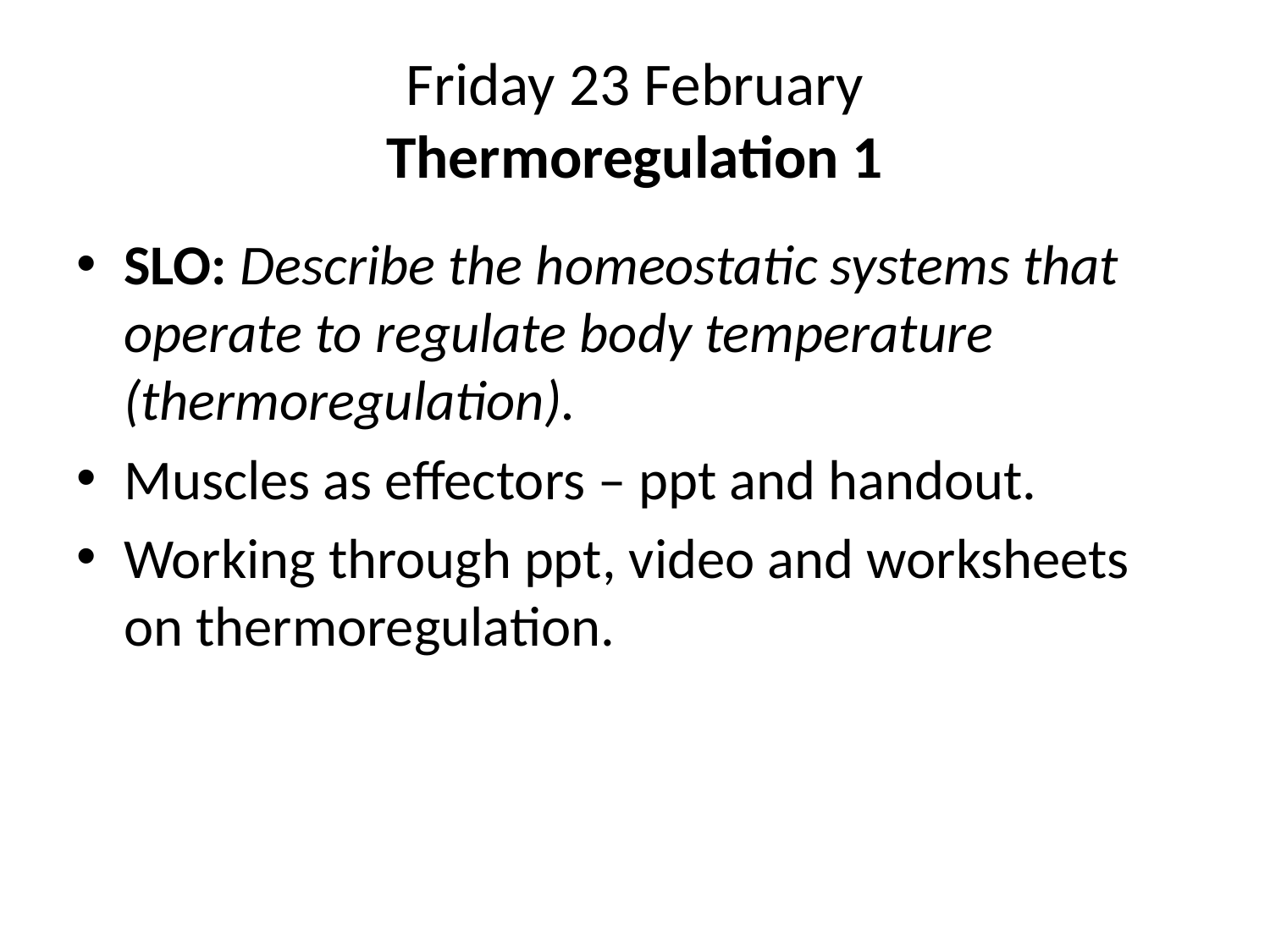

# Friday 23 February Thermoregulation 1
SLO: Describe the homeostatic systems that operate to regulate body temperature (thermoregulation).
Muscles as effectors – ppt and handout.
Working through ppt, video and worksheets on thermoregulation.